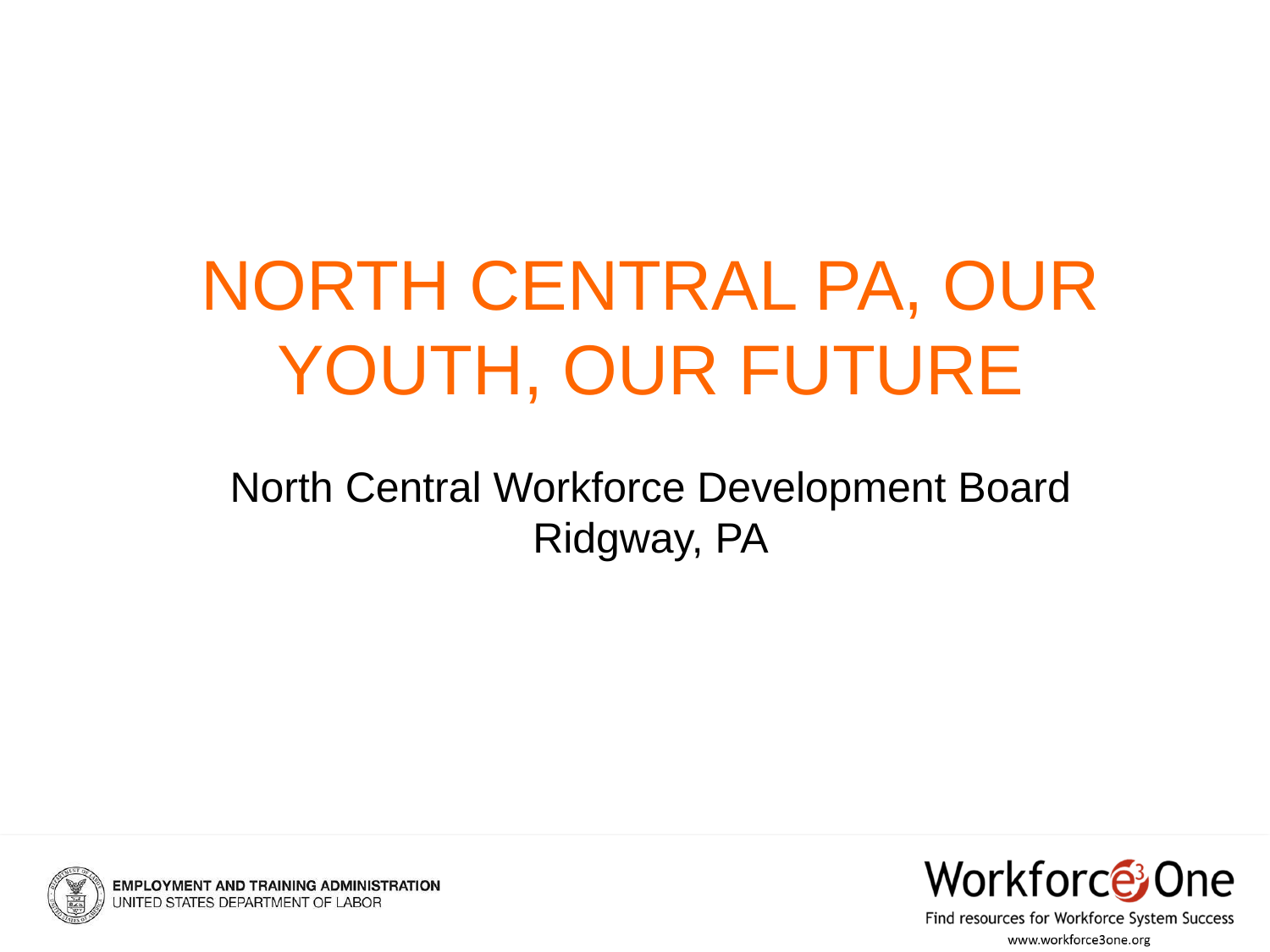

North Central PA, Our youth, our future
North Central Workforce Development Board
Ridgway, PA